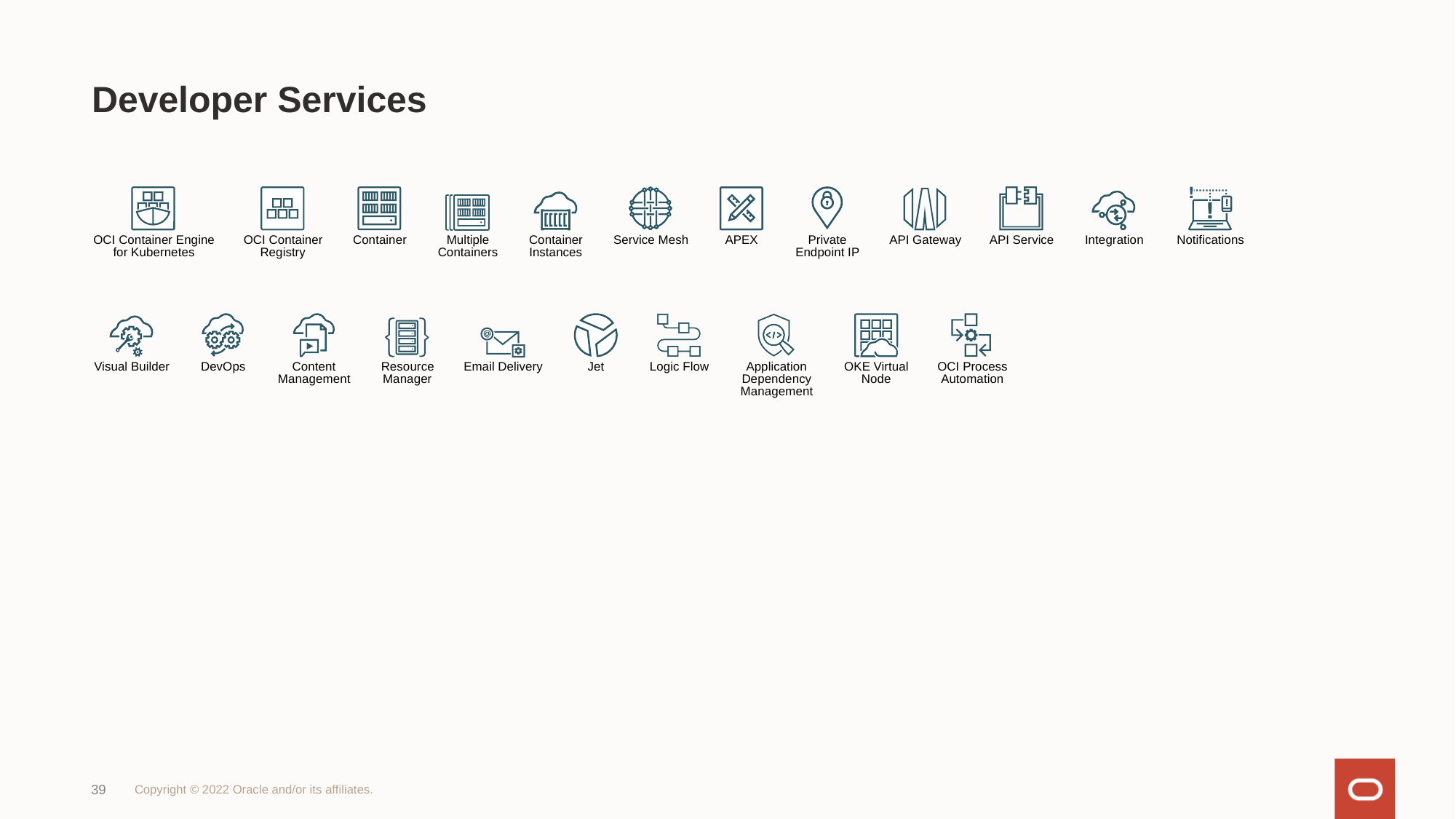

# Developer Services

OCI Container Engine
for Kubernetes

OCI Container
Registry

Container

Service Mesh

APEX

Private
Endpoint IP

API Gateway

API Service

Notifications

Integration

Container
Instances

Multiple
Containers

Content
Management

DevOps

Jet

Logic Flow

Application
Dependency
Management

OKE Virtual
Node

OCI Process
Automation

Visual Builder

Resource
Manager

Email Delivery
39
Copyright © 2022 Oracle and/or its affiliates.